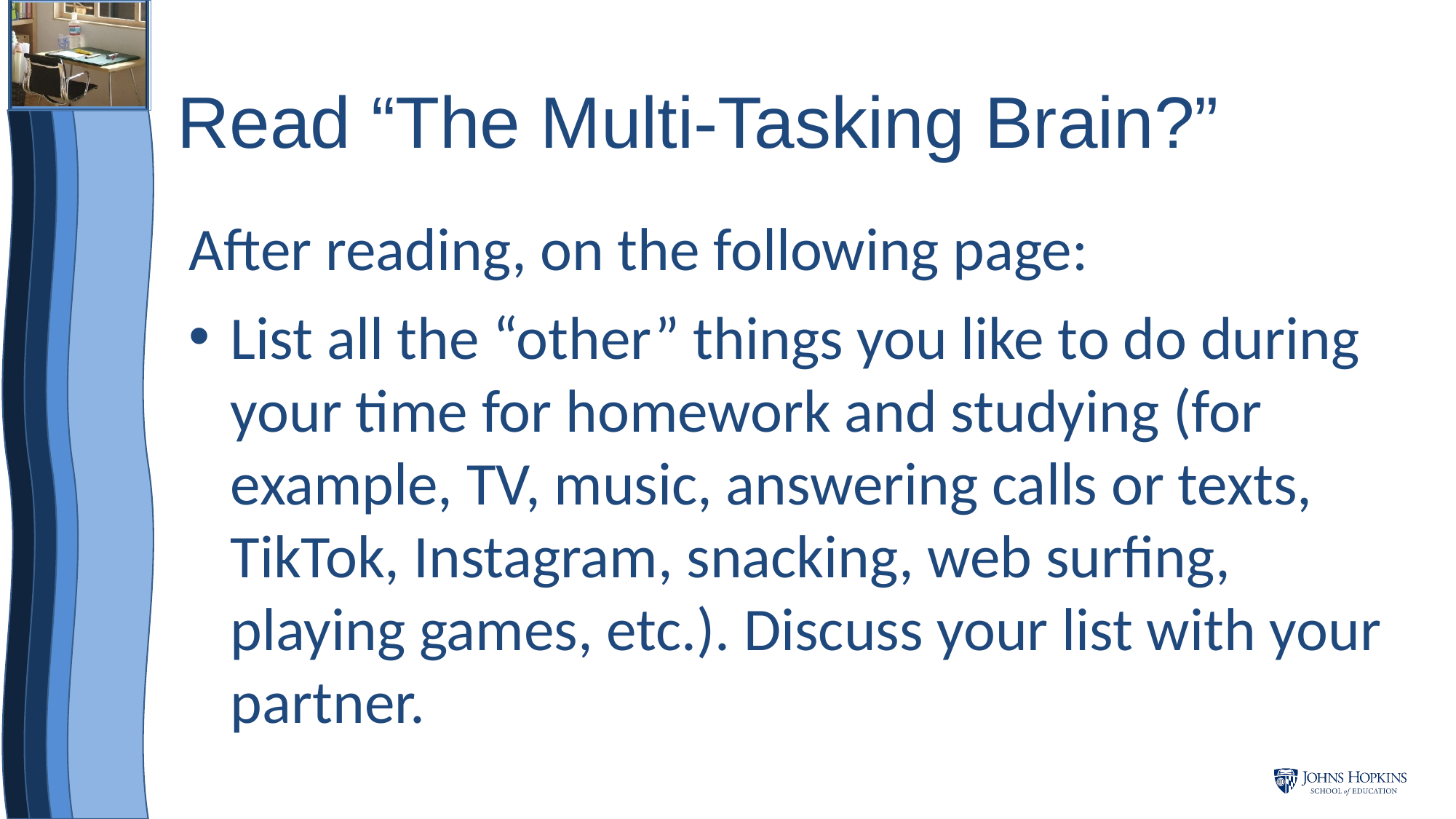

# Read “The Multi-Tasking Brain?”
After reading, on the following page:
List all the “other” things you like to do during your time for homework and studying (for example, TV, music, answering calls or texts, TikTok, Instagram, snacking, web surfing, playing games, etc.). Discuss your list with your partner.